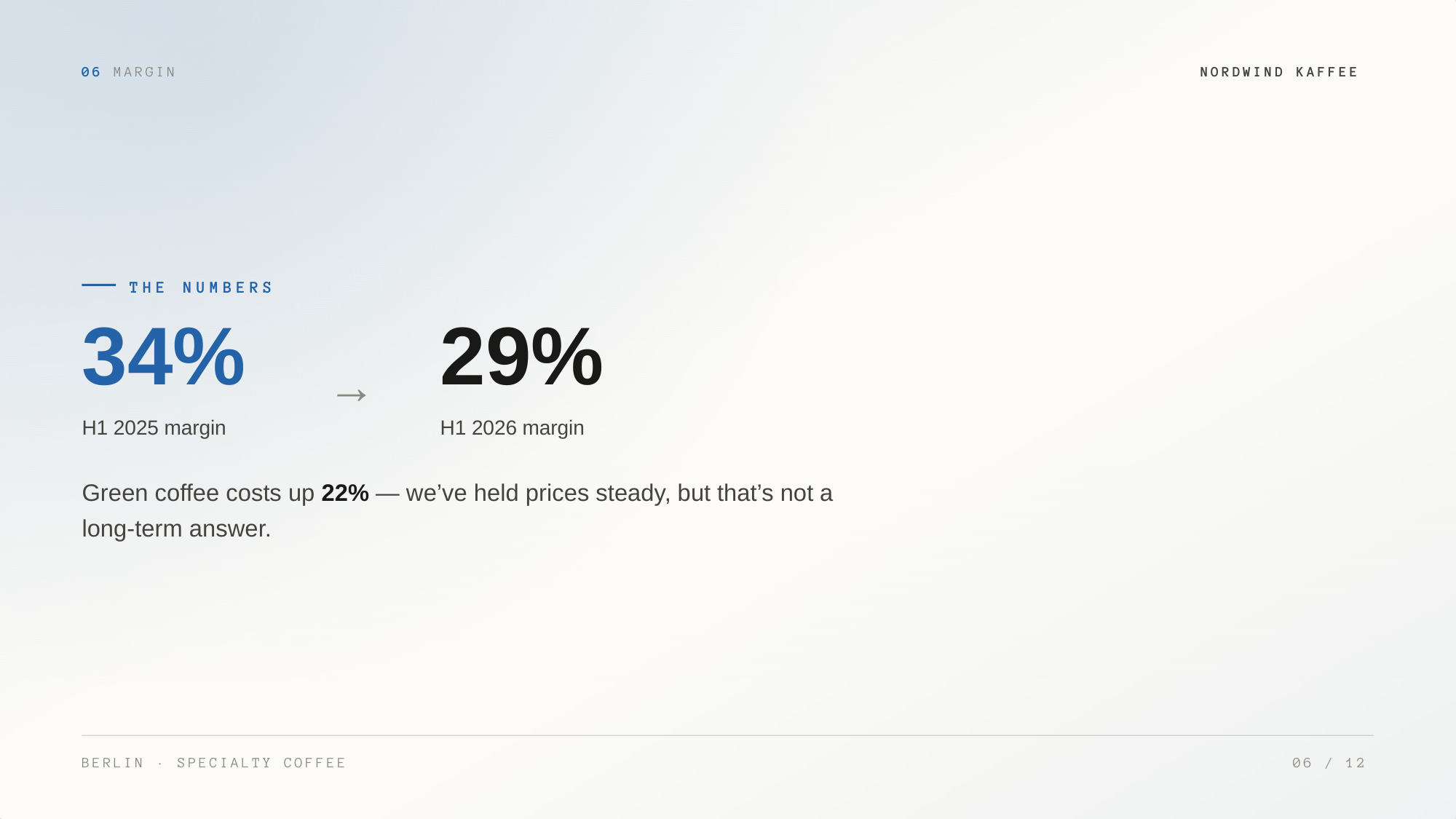

06 MARGIN
NORDWIND KAFFEE
THE NUMBERS

34%
29%
→
H1 2025 margin
H1 2026 margin
Green coffee costs up 22% — we’ve held prices steady, but that’s not a
long-term answer.

BERLIN · SPECIALTY COFFEE
06 / 12